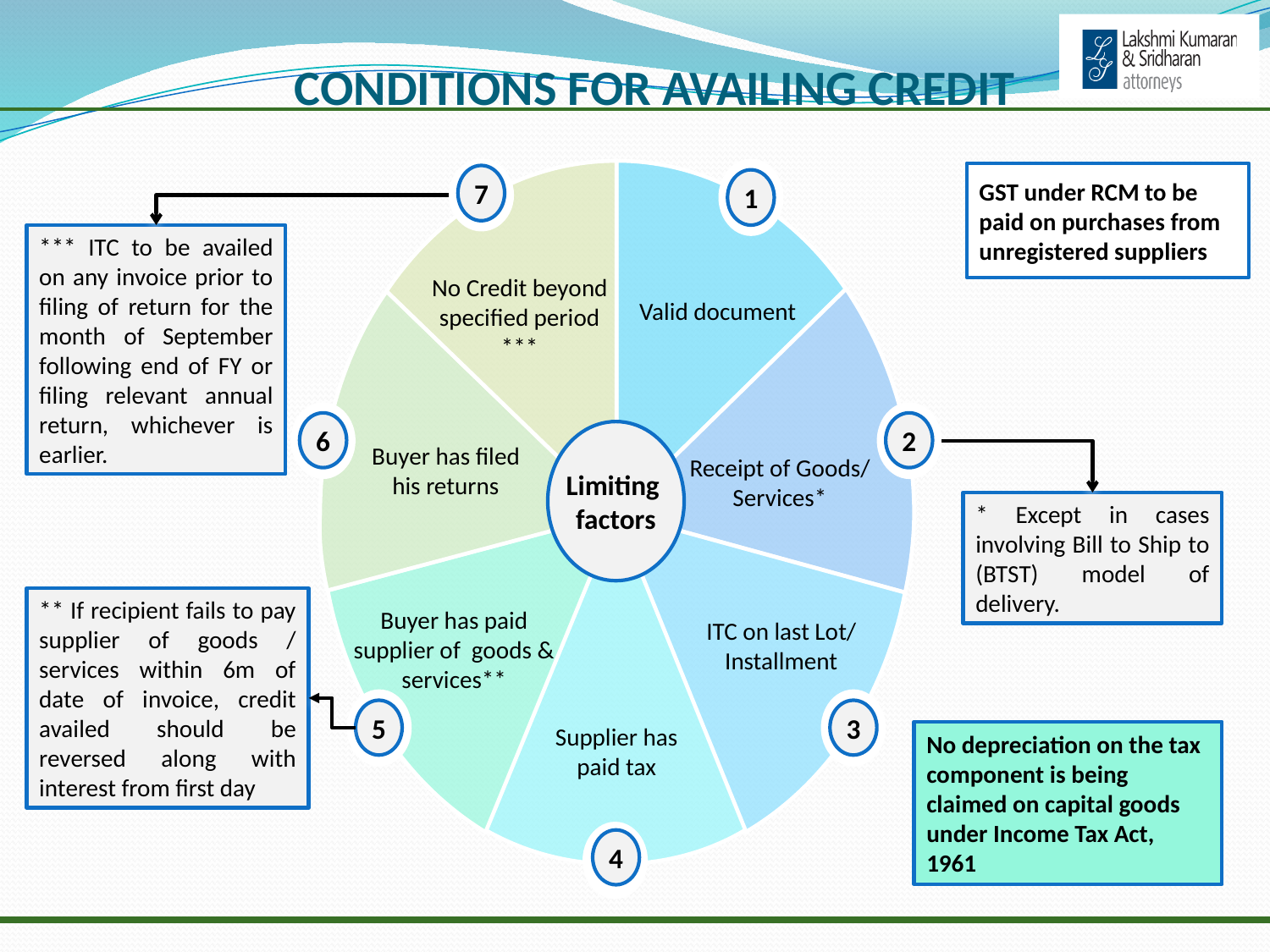

# CONDITIONS FOR AVAILING CREDIT

7
1
Valid document
No Credit beyond specified period ***

2
6
Buyer has filed
his returns
Limiting
factors
Receipt of Goods/ Services*

ITC on last Lot/ Installment
Buyer has paid supplier of  goods &
services**

Supplier has paid tax
5
3

4
GST under RCM to be paid on purchases from unregistered suppliers
*** ITC to be availed on any invoice prior to filing of return for the month of September following end of FY or filing relevant annual return, whichever is earlier.
* Except in cases involving Bill to Ship to (BTST) model of delivery.
** If recipient fails to pay supplier of goods / services within 6m of date of invoice, credit availed should be reversed along with interest from first day
No depreciation on the tax component is being claimed on capital goods under Income Tax Act, 1961